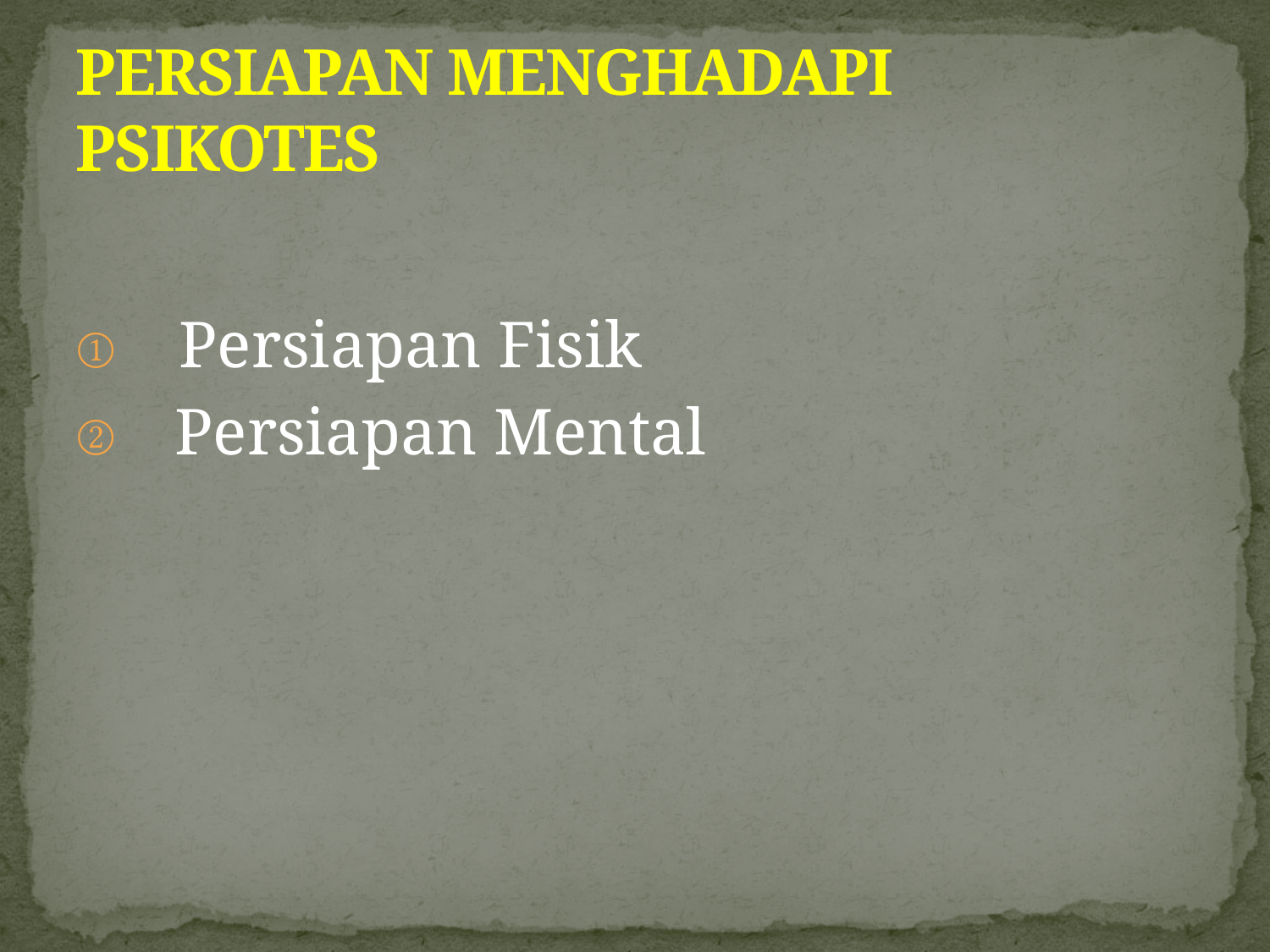

# PERSIAPAN MENGHADAPI PSIKOTES

Persiapan Fisik
Persiapan Mental